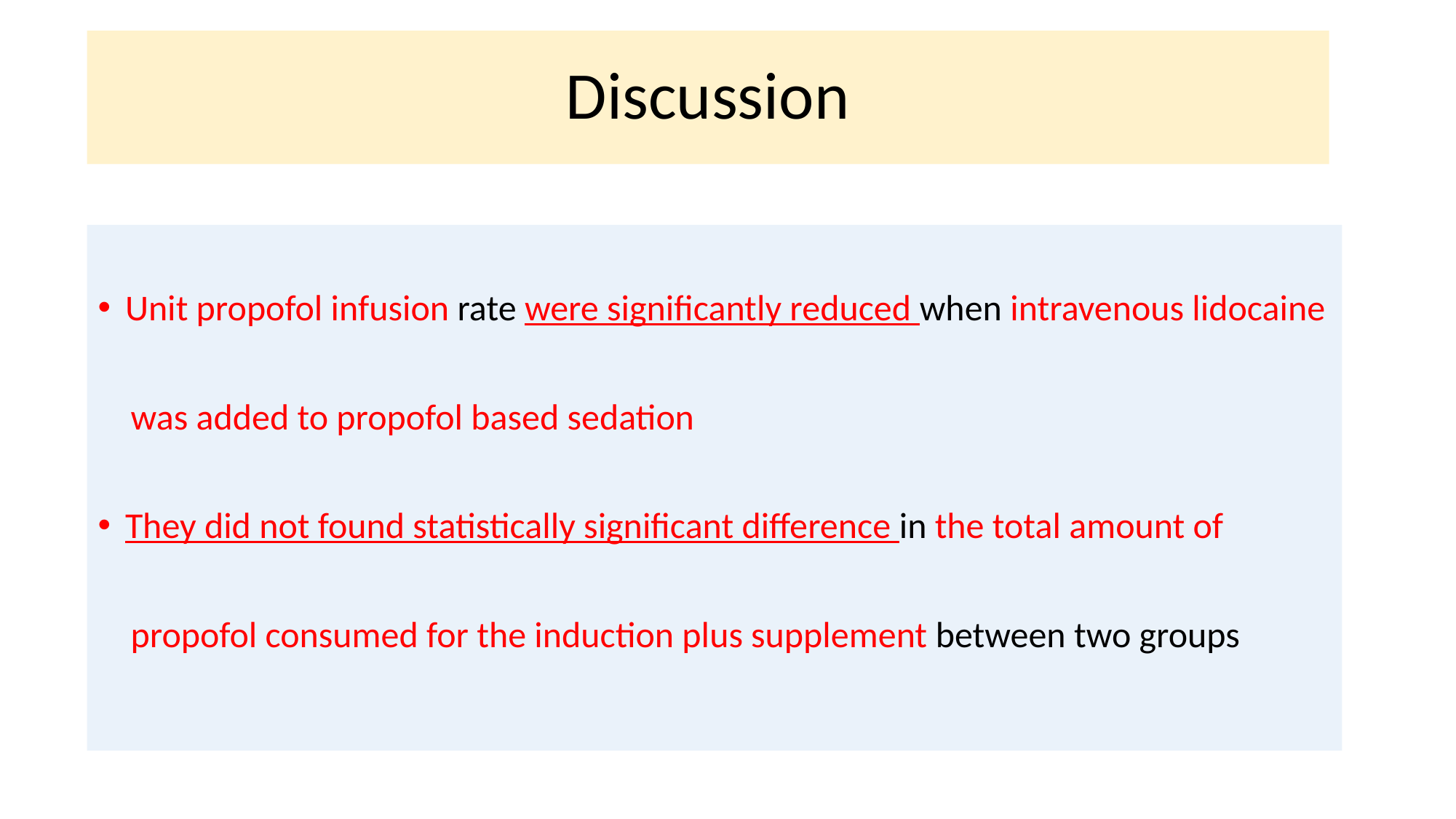

# Discussion

Unit propofol infusion rate were significantly reduced when intravenous lidocaine

    was added to propofol based sedation

They did not found statistically significant difference in the total amount of

    propofol consumed for the induction plus supplement between two groups